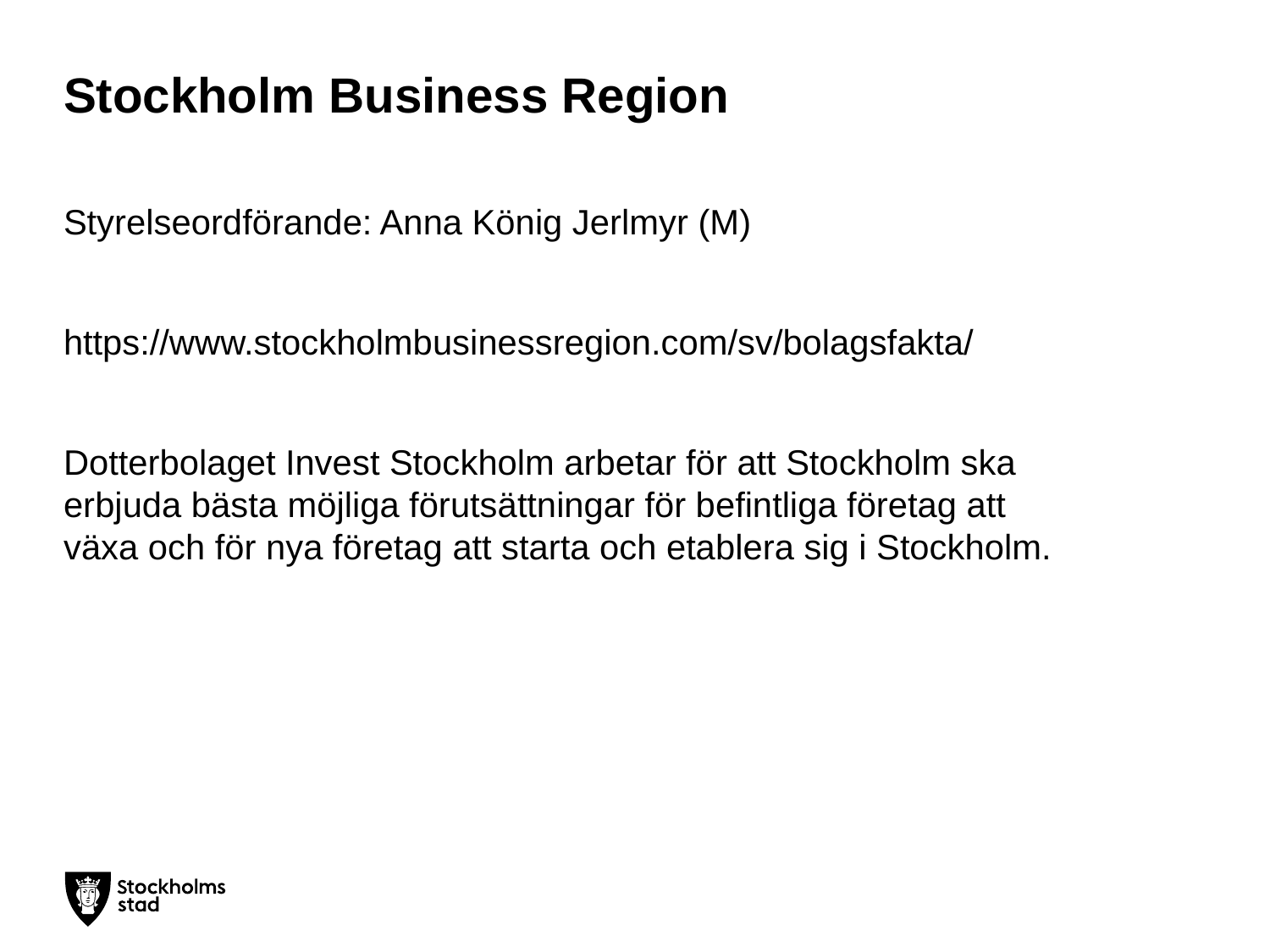

# Stockholm Business Region
Styrelseordförande: Anna König Jerlmyr (M)

https://www.stockholmbusinessregion.com/sv/bolagsfakta/

Dotterbolaget Invest Stockholm arbetar för att Stockholm ska erbjuda bästa möjliga förutsättningar för befintliga företag att växa och för nya företag att starta och etablera sig i Stockholm.